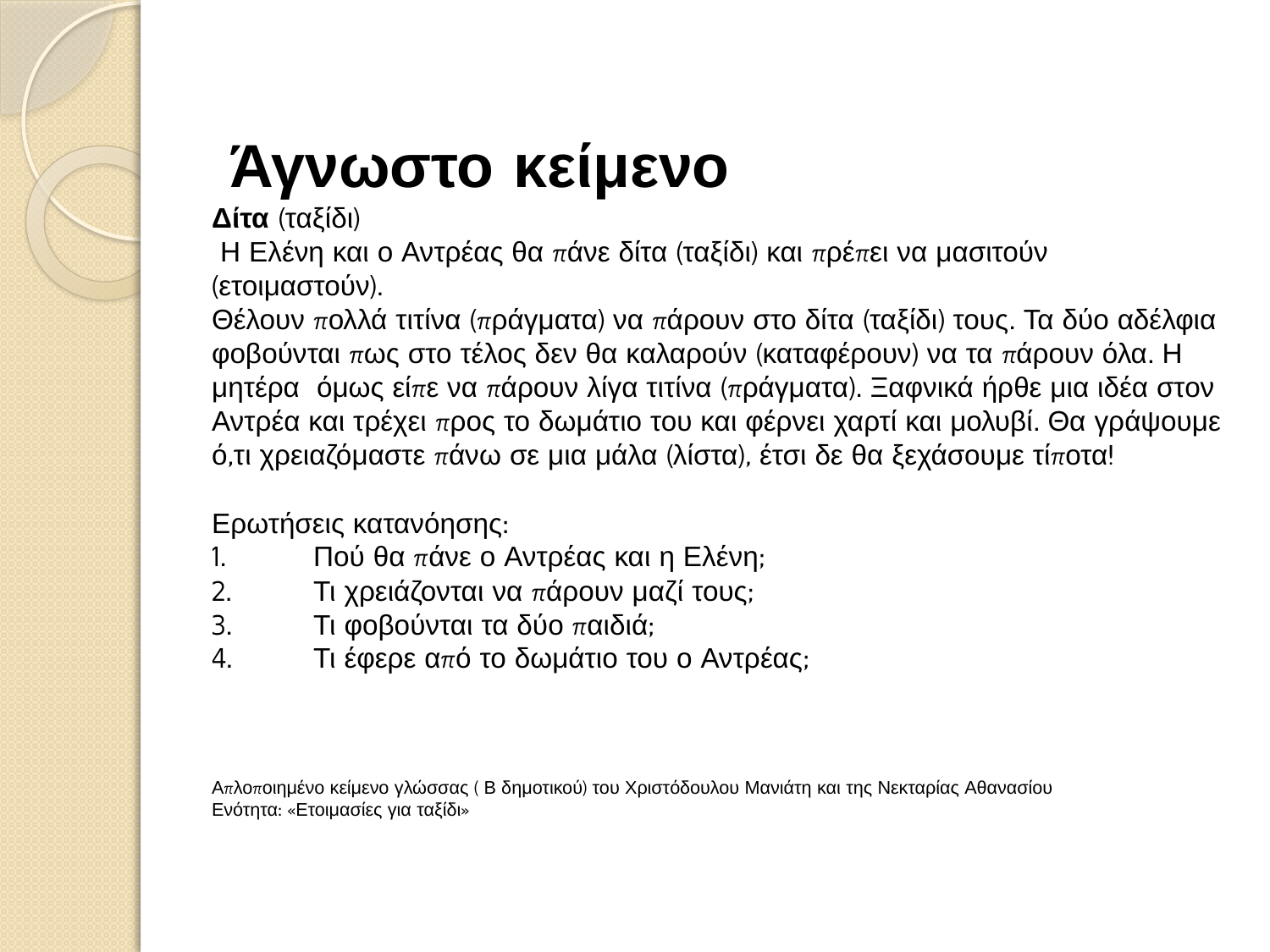

# Άγνωστο κείμενο Δίτα (ταξίδι) Η Ελένη και ο Αντρέας θα πάνε δίτα (ταξίδι) και πρέπει να μασιτούν (ετοιμαστούν). Θέλουν πολλά τιτίνα (πράγματα) να πάρουν στο δίτα (ταξίδι) τους. Τα δύο αδέλφια φοβούνται πως στο τέλος δεν θα καλαρούν (καταφέρουν) να τα πάρουν όλα. Η μητέρα  όμως είπε να πάρουν λίγα τιτίνα (πράγματα). Ξαφνικά ήρθε μια ιδέα στον Αντρέα και τρέχει προς το δωμάτιο του και φέρνει χαρτί και μολυβί. Θα γράψουμε ό,τι χρειαζόμαστε πάνω σε μια μάλα (λίστα), έτσι δε θα ξεχάσουμε τίποτα!   Ερωτήσεις κατανόησης: 1.	Πού θα πάνε ο Αντρέας και η Ελένη; 2.	Τι χρειάζονται να πάρουν μαζί τους; 3.	Τι φοβούνται τα δύο παιδιά; 4.	Τι έφερε από το δωμάτιο του ο Αντρέας;       Απλοποιημένο κείμενο γλώσσας ( Β δημοτικού) του Χριστόδουλου Μανιάτη και της Νεκταρίας Αθανασίου Ενότητα: «Ετοιμασίες για ταξίδι»